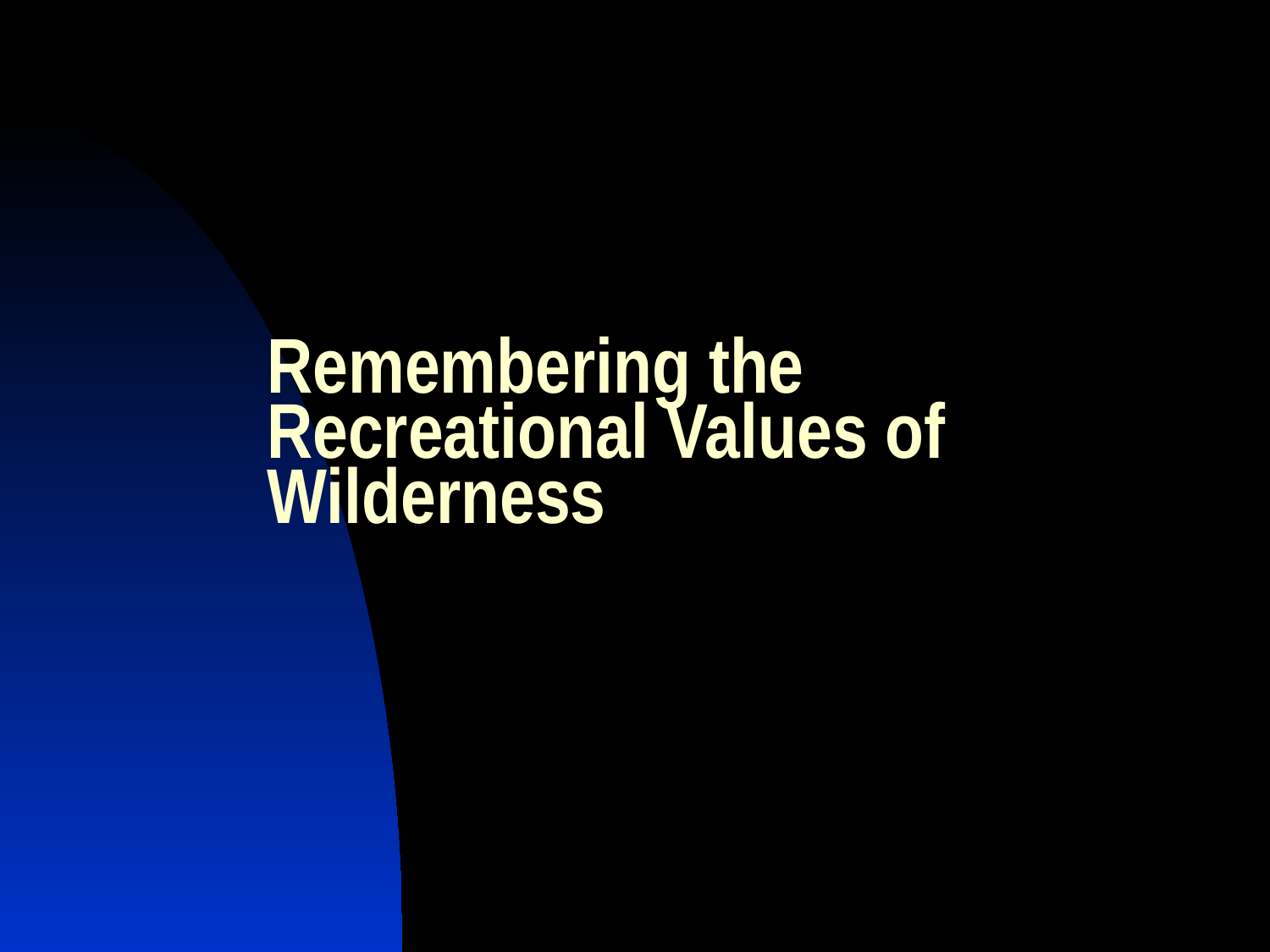

# Remembering the Recreational Values of Wilderness